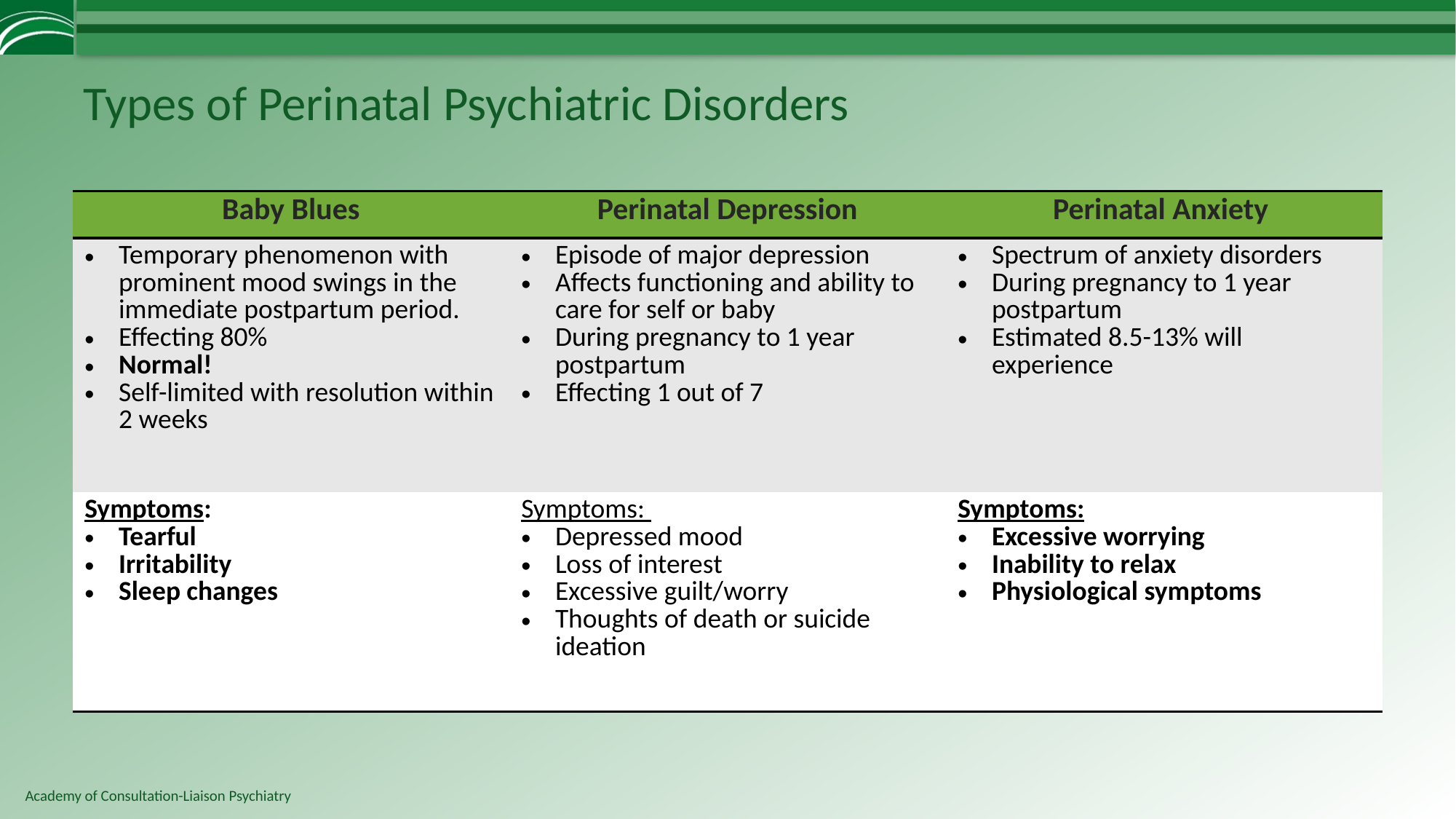

# Types of Perinatal Psychiatric Disorders
| Baby Blues | Perinatal Depression | Perinatal Anxiety |
| --- | --- | --- |
| Temporary phenomenon with prominent mood swings in the immediate postpartum period. Effecting 80% Normal! Self-limited with resolution within 2 weeks | Episode of major depression Affects functioning and ability to care for self or baby During pregnancy to 1 year postpartum Effecting 1 out of 7 | Spectrum of anxiety disorders During pregnancy to 1 year postpartum Estimated 8.5-13% will experience |
| Symptoms: Tearful Irritability Sleep changes | Symptoms: Depressed mood Loss of interest Excessive guilt/worry Thoughts of death or suicide ideation | Symptoms: Excessive worrying Inability to relax Physiological symptoms |